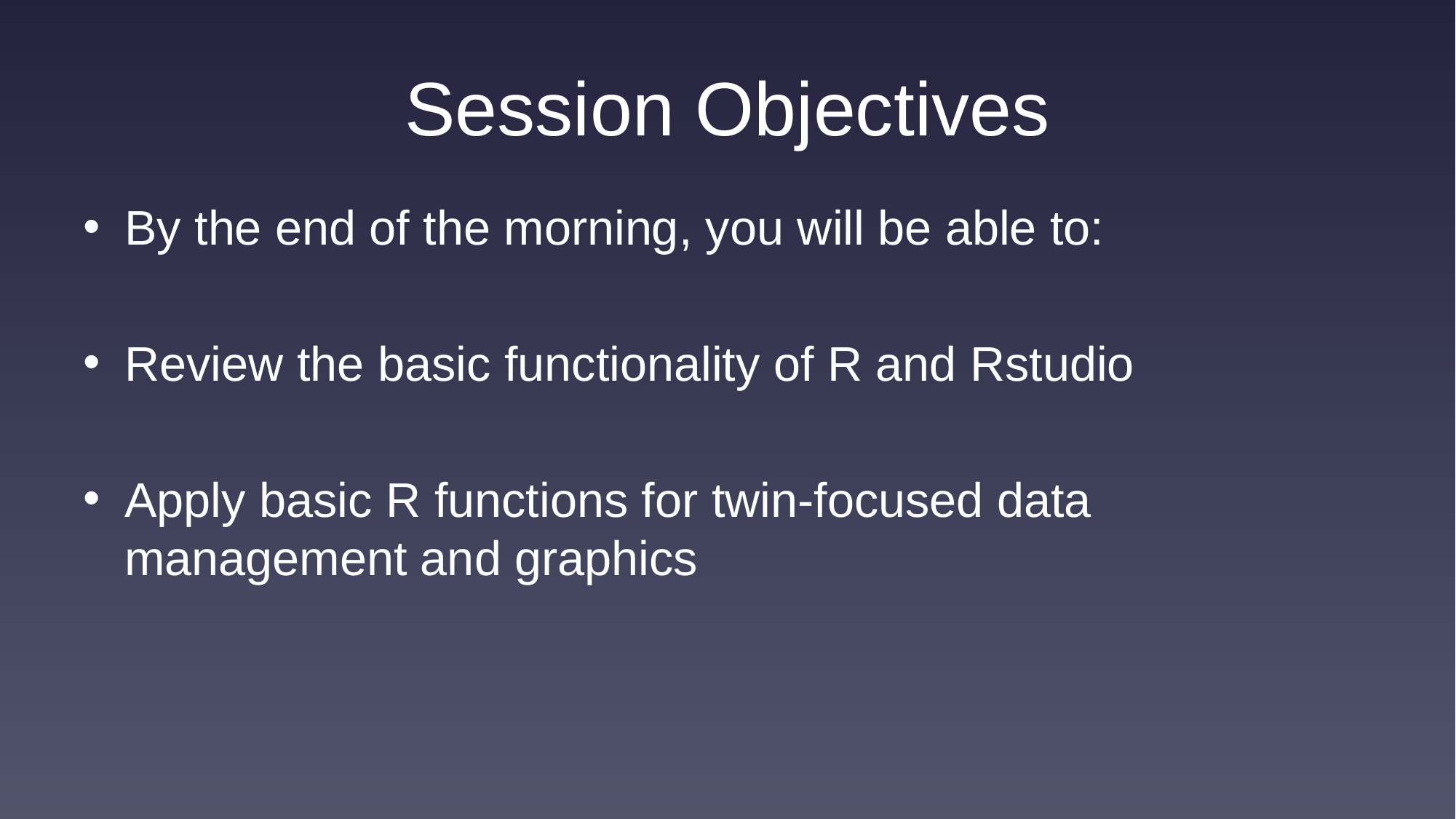

# Session Objectives
By the end of the morning, you will be able to:

Review the basic functionality of R and Rstudio

Apply basic R functions for twin-focused data management and graphics